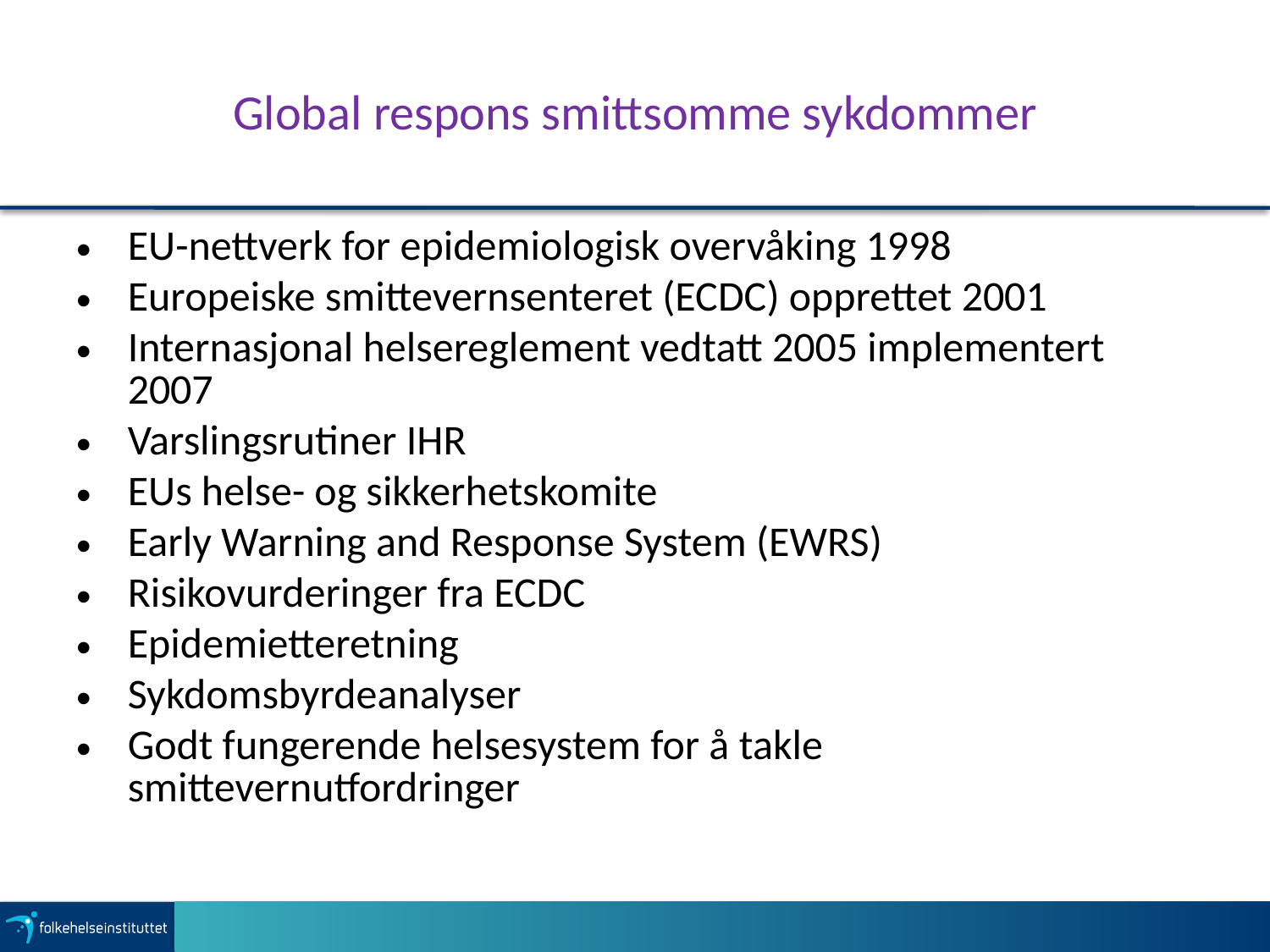

# Global respons smittsomme sykdommer
EU-nettverk for epidemiologisk overvåking 1998
Europeiske smittevernsenteret (ECDC) opprettet 2001
Internasjonal helsereglement vedtatt 2005 implementert 2007
Varslingsrutiner IHR
EUs helse- og sikkerhetskomite
Early Warning and Response System (EWRS)
Risikovurderinger fra ECDC
Epidemietteretning
Sykdomsbyrdeanalyser
Godt fungerende helsesystem for å takle smittevernutfordringer